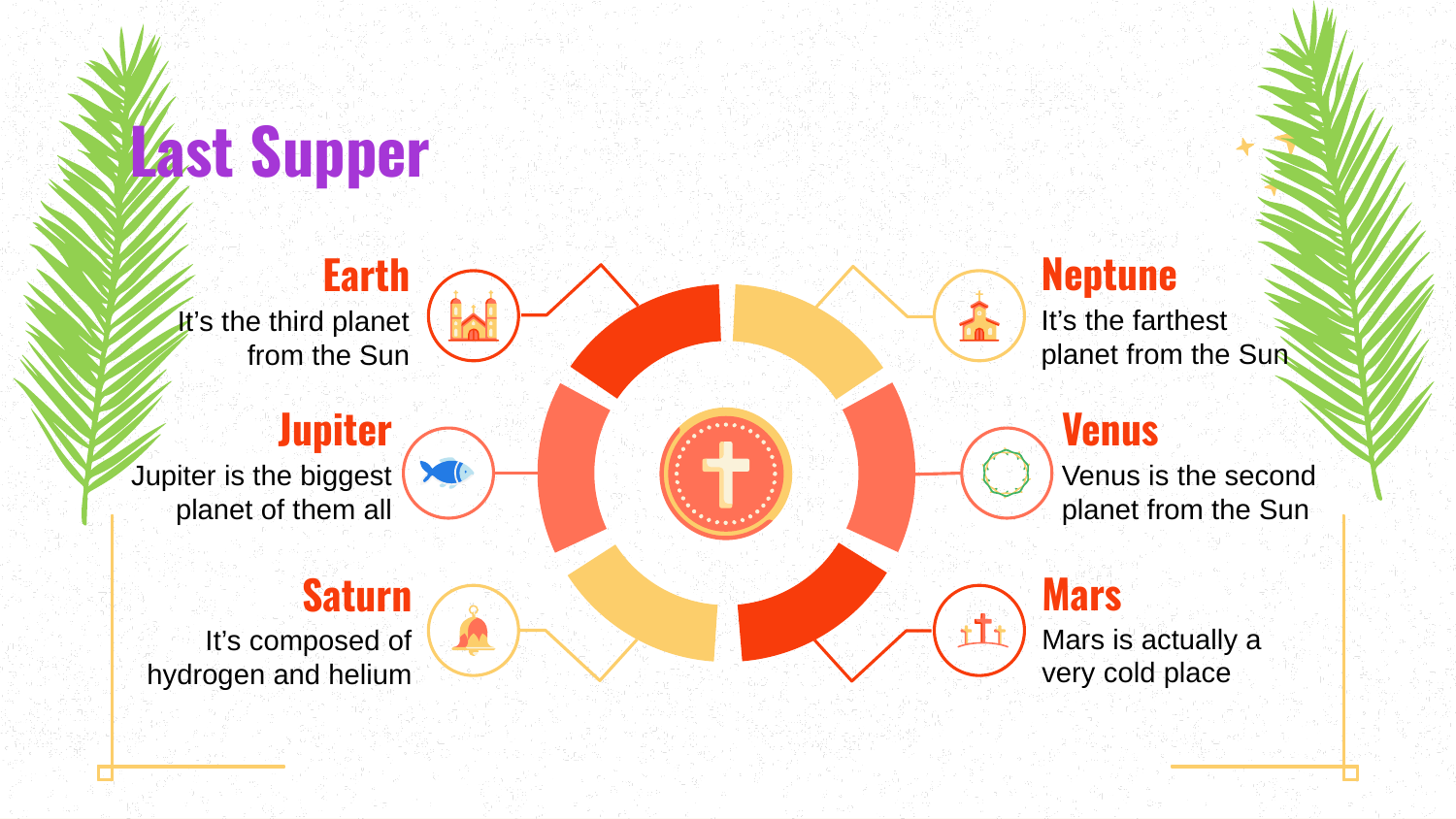

# Last Supper
Neptune
Earth

It’s the farthest planet from the Sun
It’s the third planet from the Sun
Jupiter
Venus

Jupiter is the biggest planet of them all
Venus is the second planet from the Sun

Mars
Saturn

Mars is actually a very cold place
It’s composed of hydrogen and helium